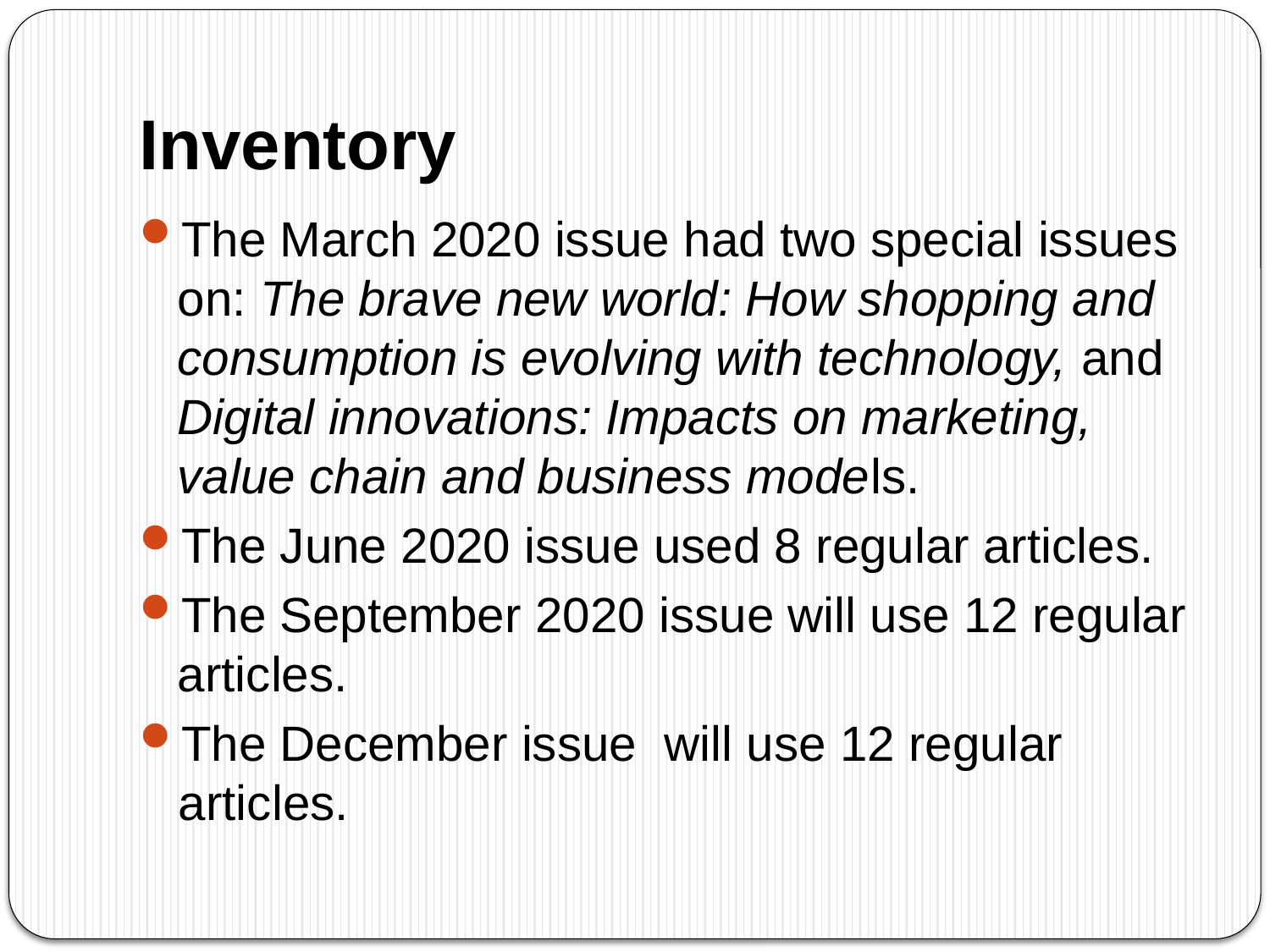

# Inventory
The March 2020 issue had two special issues on: The brave new world: How shopping and consumption is evolving with technology, and Digital innovations: Impacts on marketing, value chain and business models.
The June 2020 issue used 8 regular articles.
The September 2020 issue will use 12 regular articles.
The December issue  will use 12 regular articles.